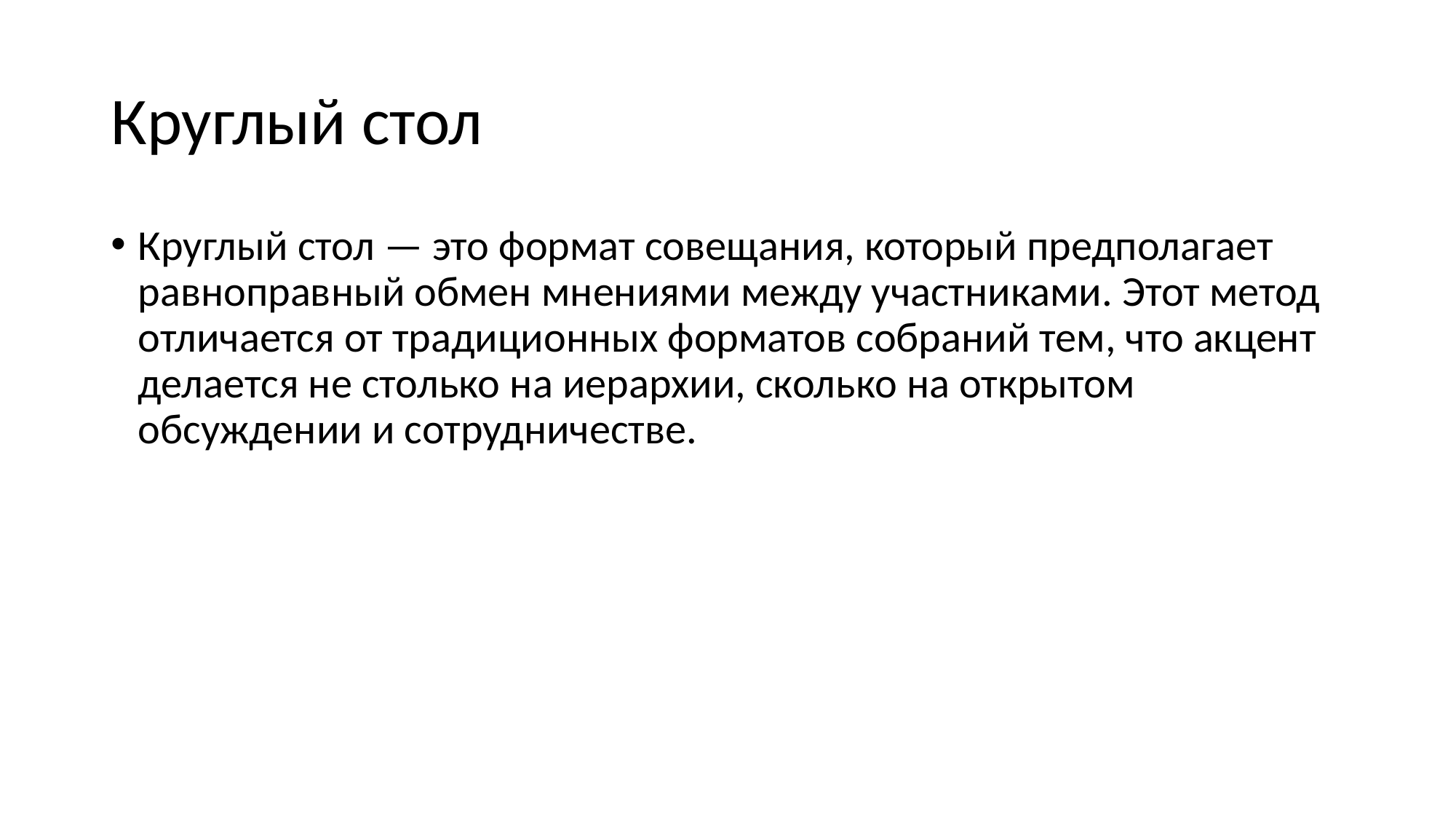

# Круглый стол
Круглый стол — это формат совещания, который предполагает равноправный обмен мнениями между участниками. Этот метод отличается от традиционных форматов собраний тем, что акцент делается не столько на иерархии, сколько на открытом обсуждении и сотрудничестве.